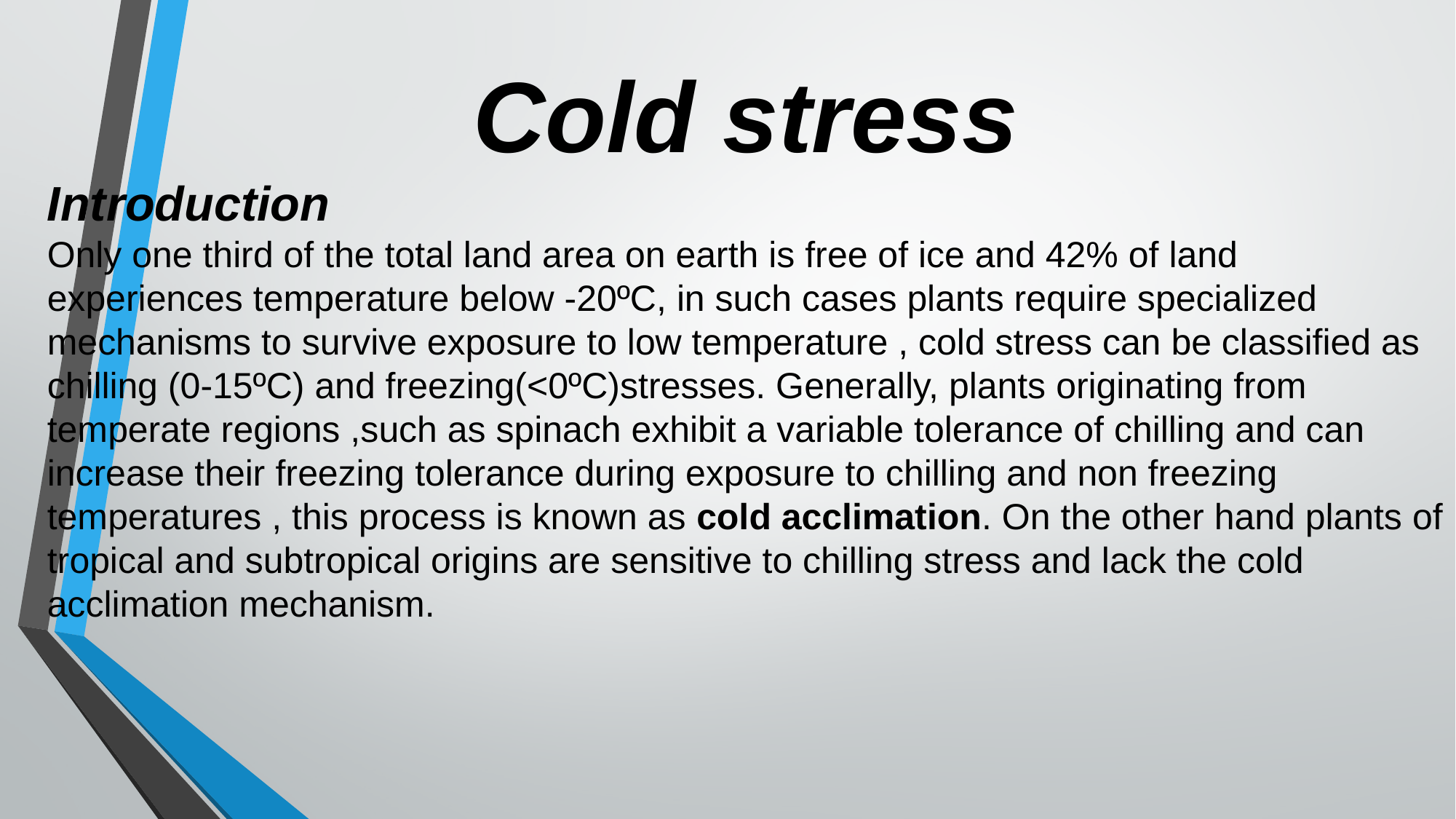

Cold stress
Introduction
Only one third of the total land area on earth is free of ice and 42% of land experiences temperature below -20ºC, in such cases plants require specialized mechanisms to survive exposure to low temperature , cold stress can be classified as chilling (0-15ºC) and freezing(<0ºC)stresses. Generally, plants originating from temperate regions ,such as spinach exhibit a variable tolerance of chilling and can increase their freezing tolerance during exposure to chilling and non freezing temperatures , this process is known as cold acclimation. On the other hand plants of tropical and subtropical origins are sensitive to chilling stress and lack the cold acclimation mechanism.